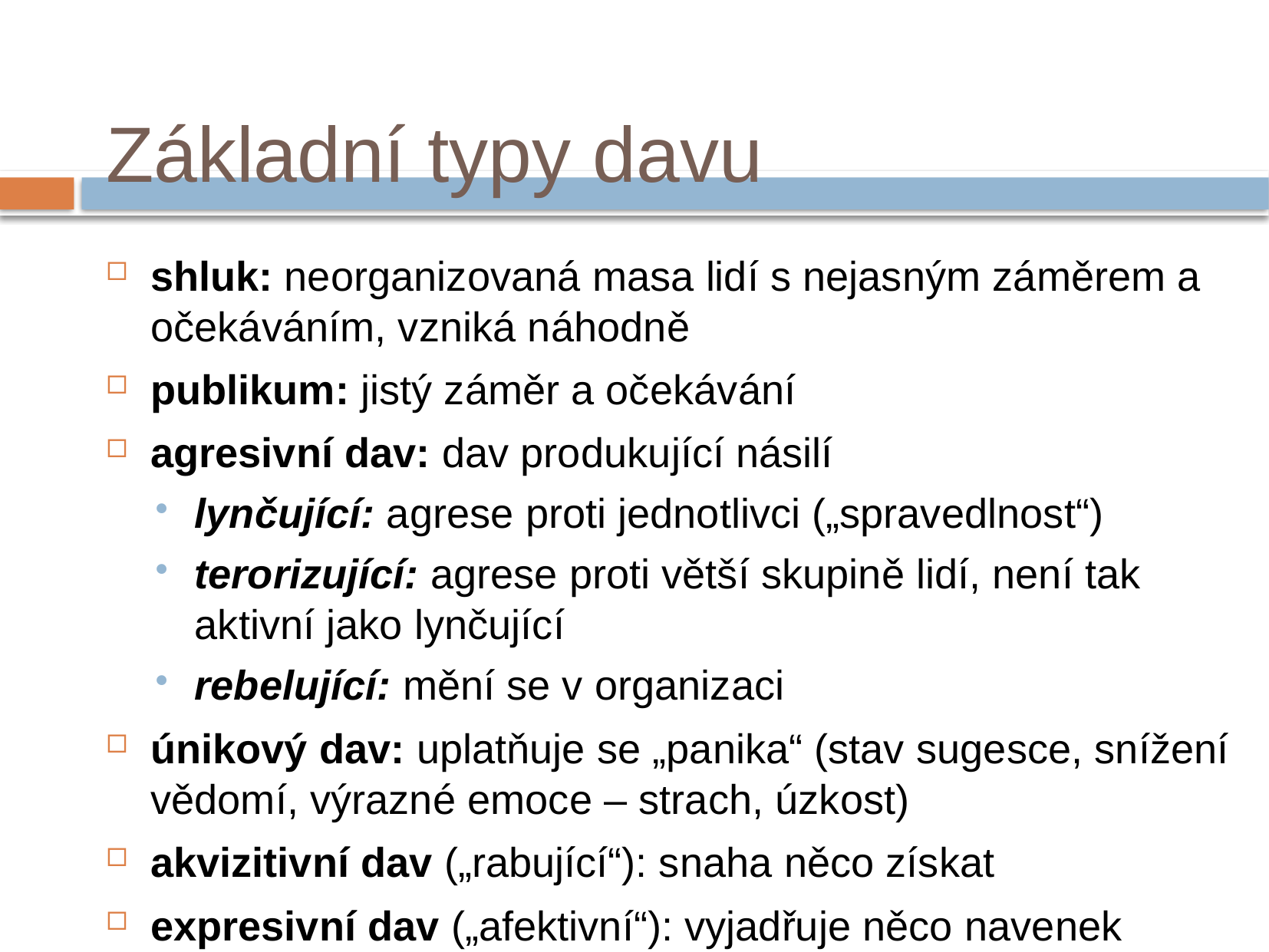

# Základní typy davu
shluk: neorganizovaná masa lidí s nejasným záměrem a očekáváním, vzniká náhodně
publikum: jistý záměr a očekávání
agresivní dav: dav produkující násilí
lynčující: agrese proti jednotlivci („spravedlnost“)
terorizující: agrese proti větší skupině lidí, není tak aktivní jako lynčující
rebelující: mění se v organizaci
únikový dav: uplatňuje se „panika“ (stav sugesce, snížení vědomí, výrazné emoce – strach, úzkost)
akvizitivní dav („rabující“): snaha něco získat
expresivní dav („afektivní“): vyjadřuje něco navenek